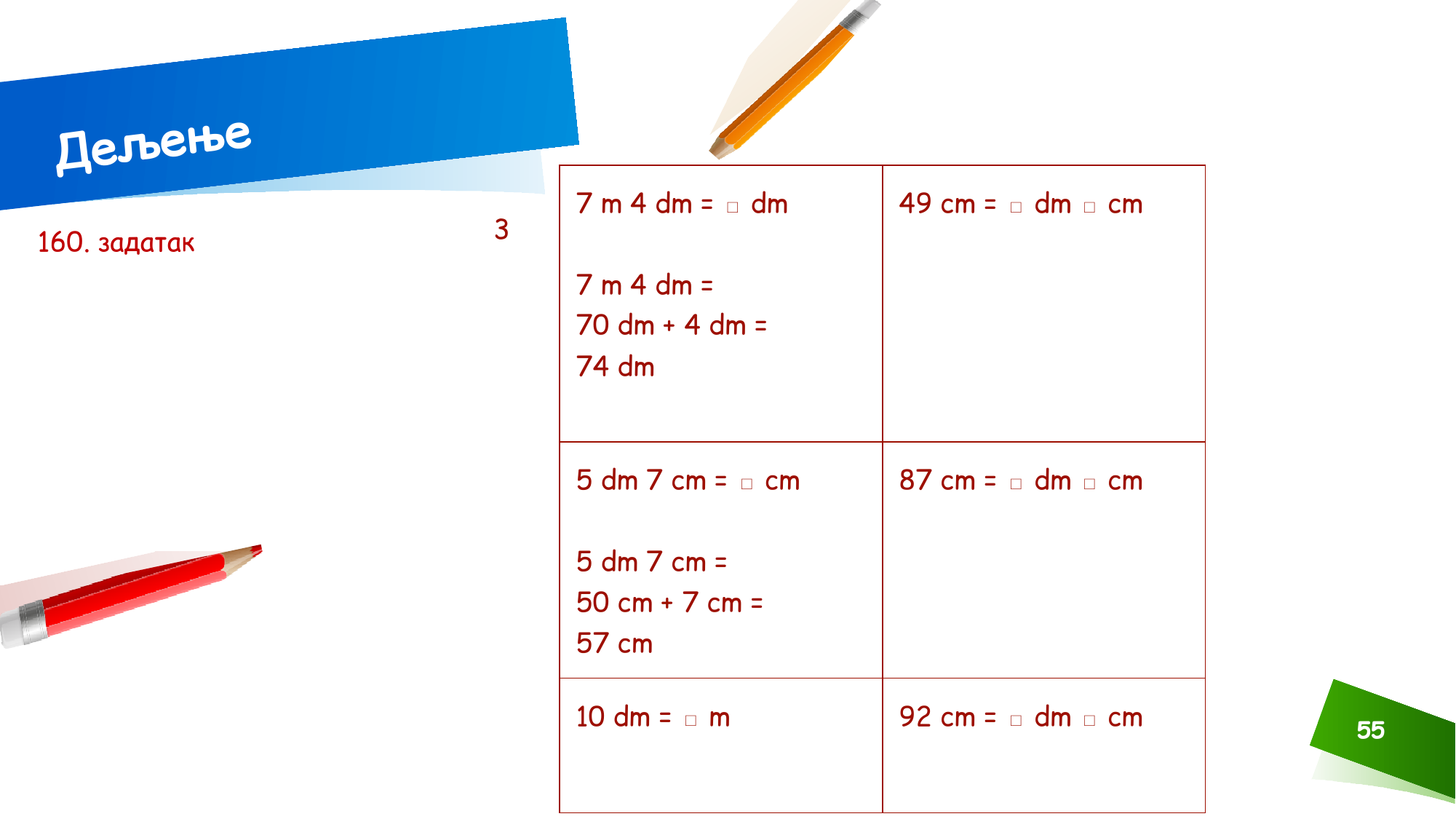

# Дељење
| 7 m 4 dm = □ dm 7 m 4 dm = 70 dm + 4 dm = 74 dm | 49 cm = □ dm □ cm |
| --- | --- |
| 5 dm 7 cm = □ cm 5 dm 7 cm = 50 cm + 7 cm = 57 cm | 87 cm = □ dm □ cm |
| 10 dm = □ m | 92 cm = □ dm □ cm |
3
160. задатак

55